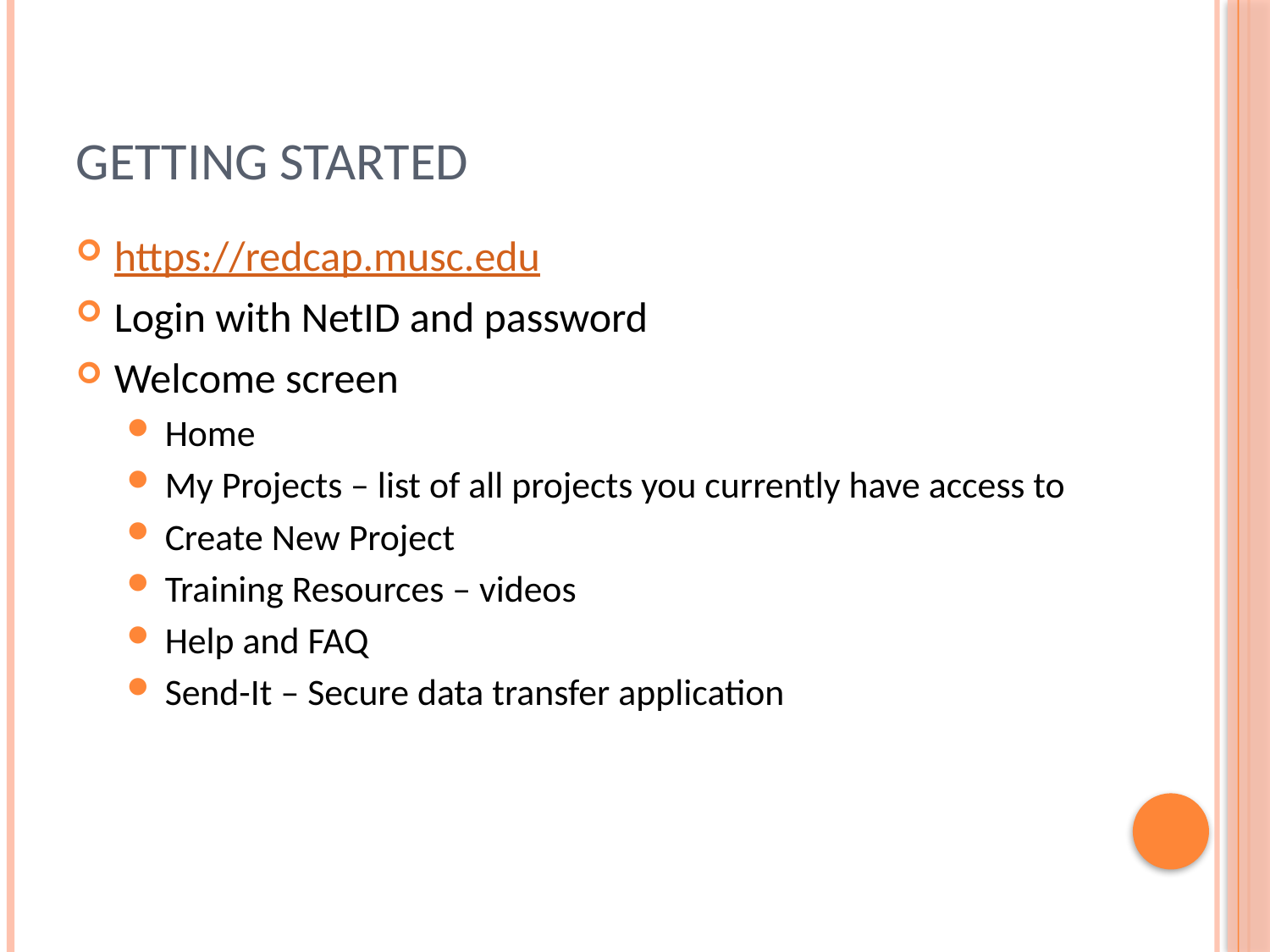

# Getting Started
https://redcap.musc.edu
Login with NetID and password
Welcome screen
Home
My Projects – list of all projects you currently have access to
Create New Project
Training Resources – videos
Help and FAQ
Send-It – Secure data transfer application